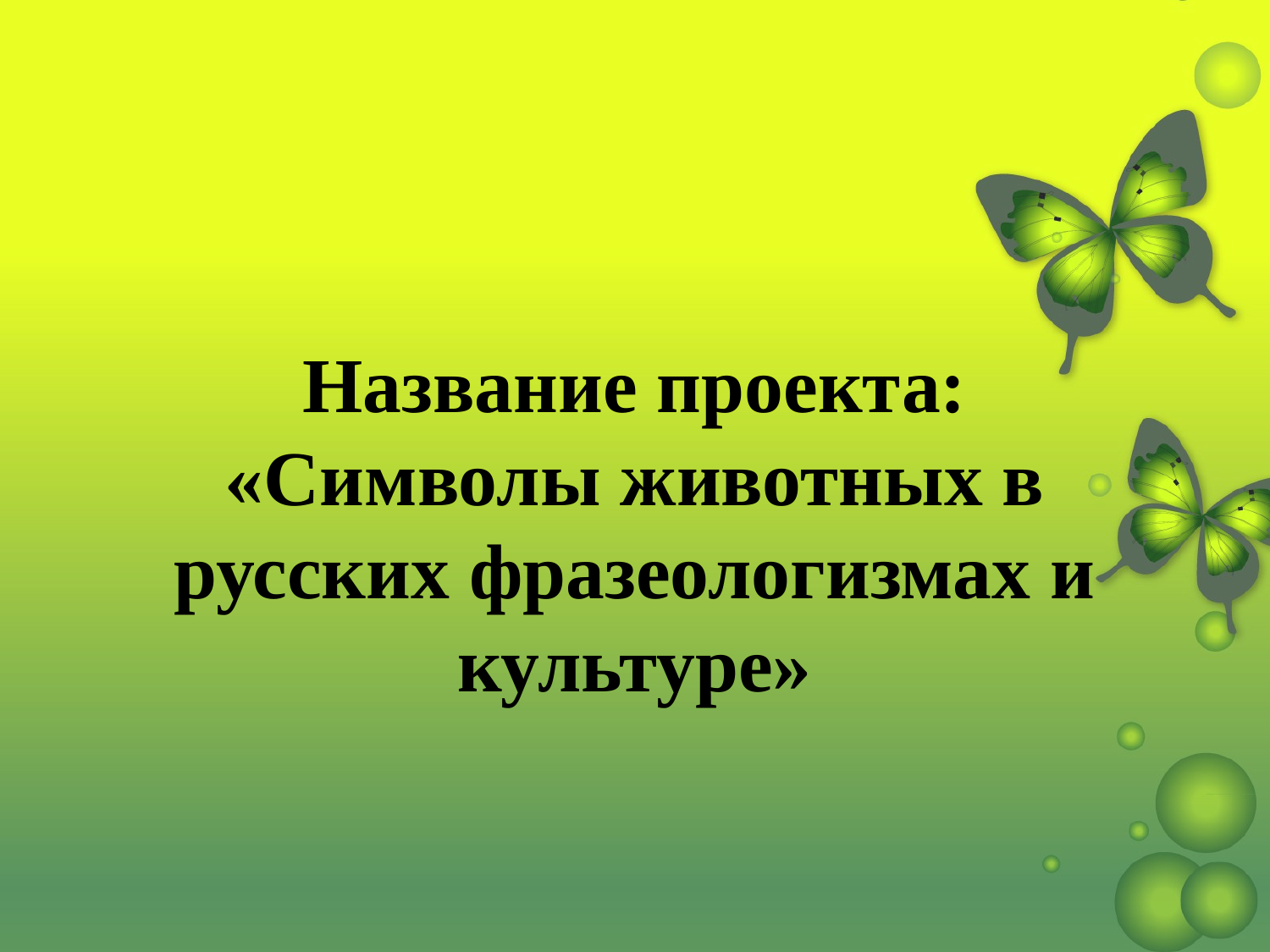

# Название проекта: «Символы животных в русских фразеологизмах и культуре»